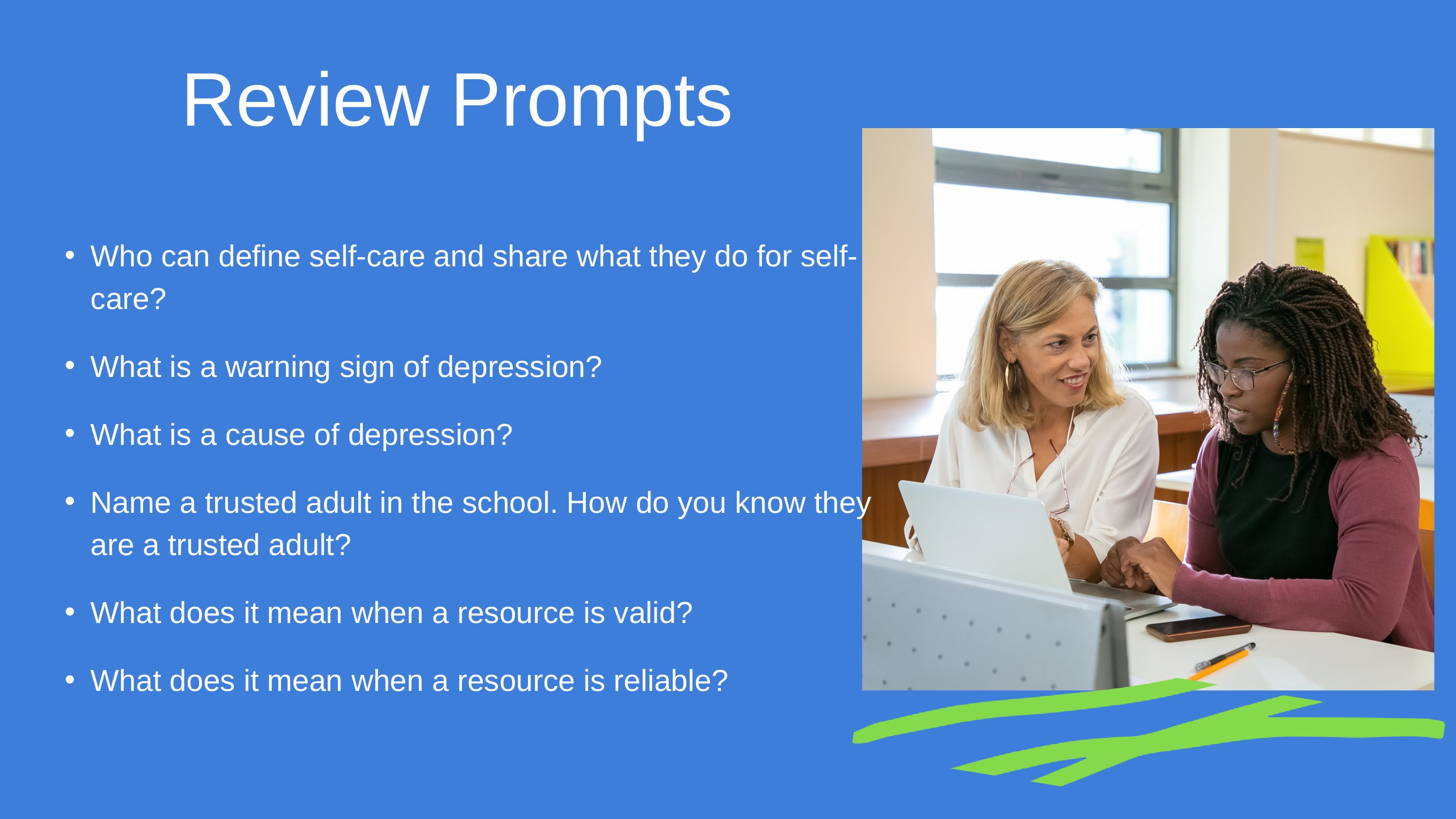

Review Prompts

Who can define self-care and share what they do for self-care?

What is a warning sign of depression?

What is a cause of depression?

Name a trusted adult in the school. How do you know they are a trusted adult?

What does it mean when a resource is valid?

What does it mean when a resource is reliable?